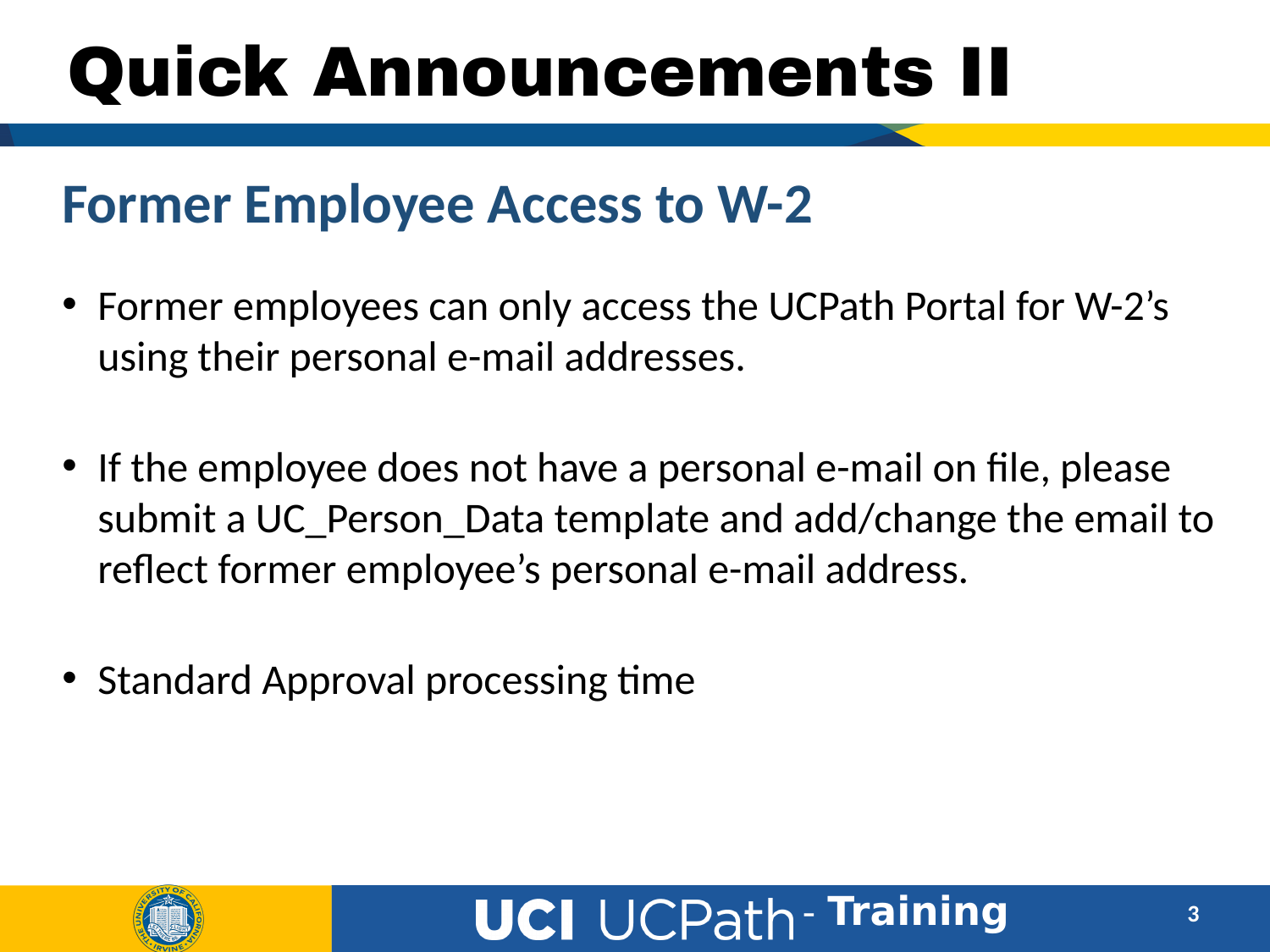

# Quick Announcements II
Former Employee Access to W-2

Former employees can only access the UCPath Portal for W-2’s using their personal e-mail addresses.

If the employee does not have a personal e-mail on file, please submit a UC_Person_Data template and add/change the email to reflect former employee’s personal e-mail address.

Standard Approval processing time